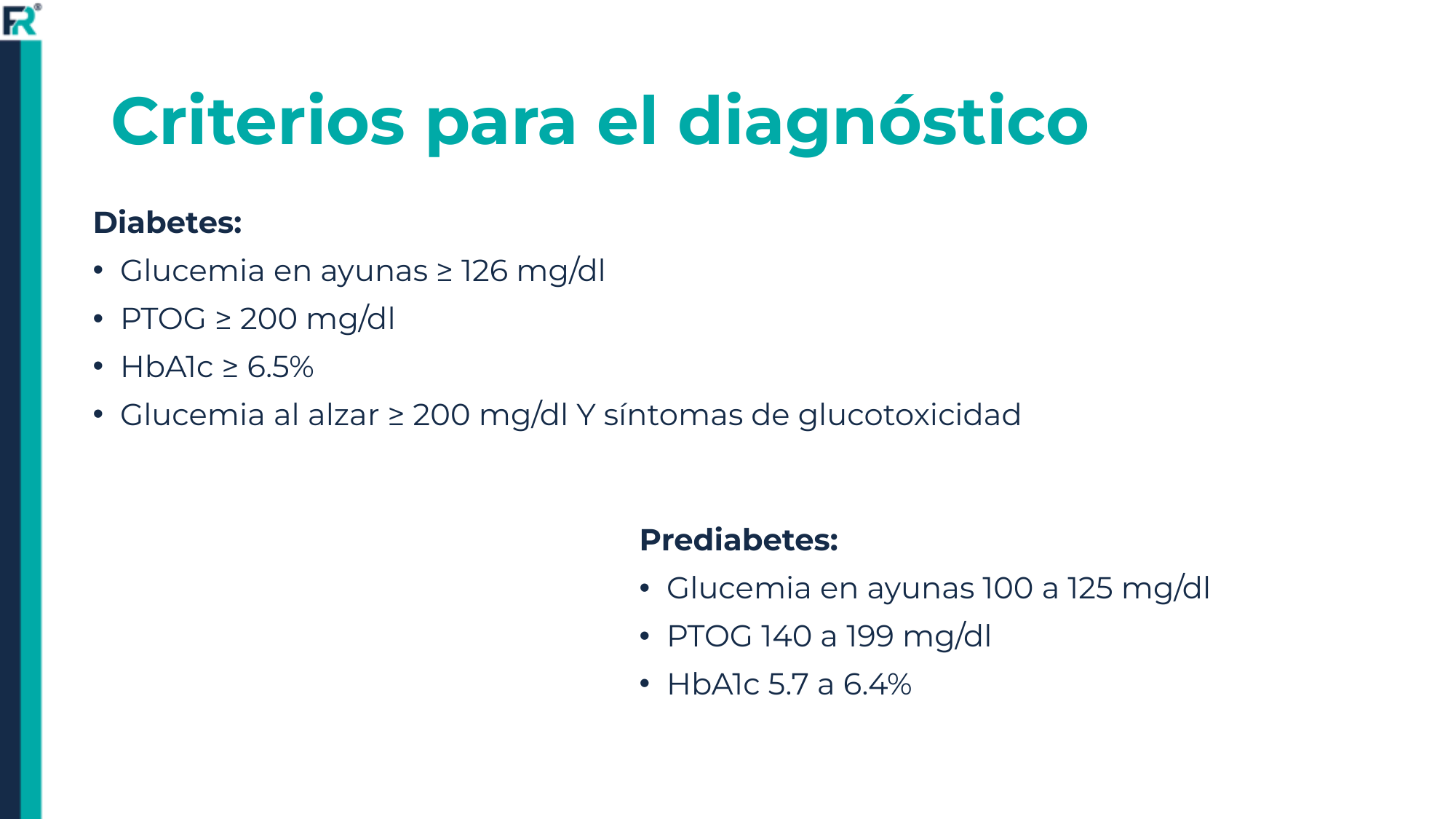

# Criterios para el diagnóstico
Diabetes:
Glucemia en ayunas ≥ 126 mg/dl
PTOG ≥ 200 mg/dl
HbA1c ≥ 6.5%
Glucemia al alzar ≥ 200 mg/dl Y síntomas de glucotoxicidad

Prediabetes:
Glucemia en ayunas 100 a 125 mg/dl
PTOG 140 a 199 mg/dl
HbA1c 5.7 a 6.4%